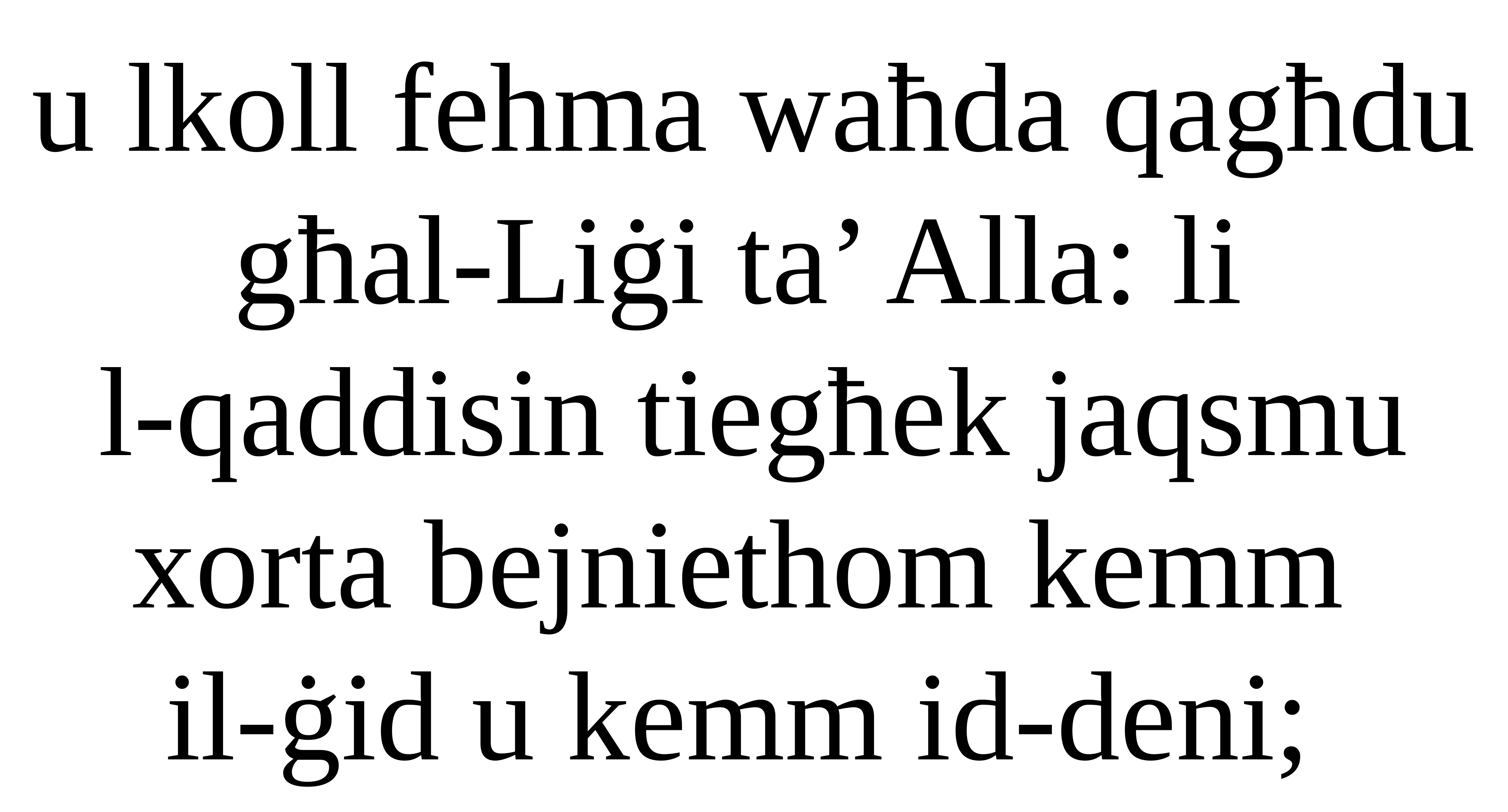

u lkoll fehma waħda qagħdu għal-Liġi ta’ Alla: li
l-qaddisin tiegħek jaqsmu xorta bejniethom kemm
il-ġid u kemm id-deni;